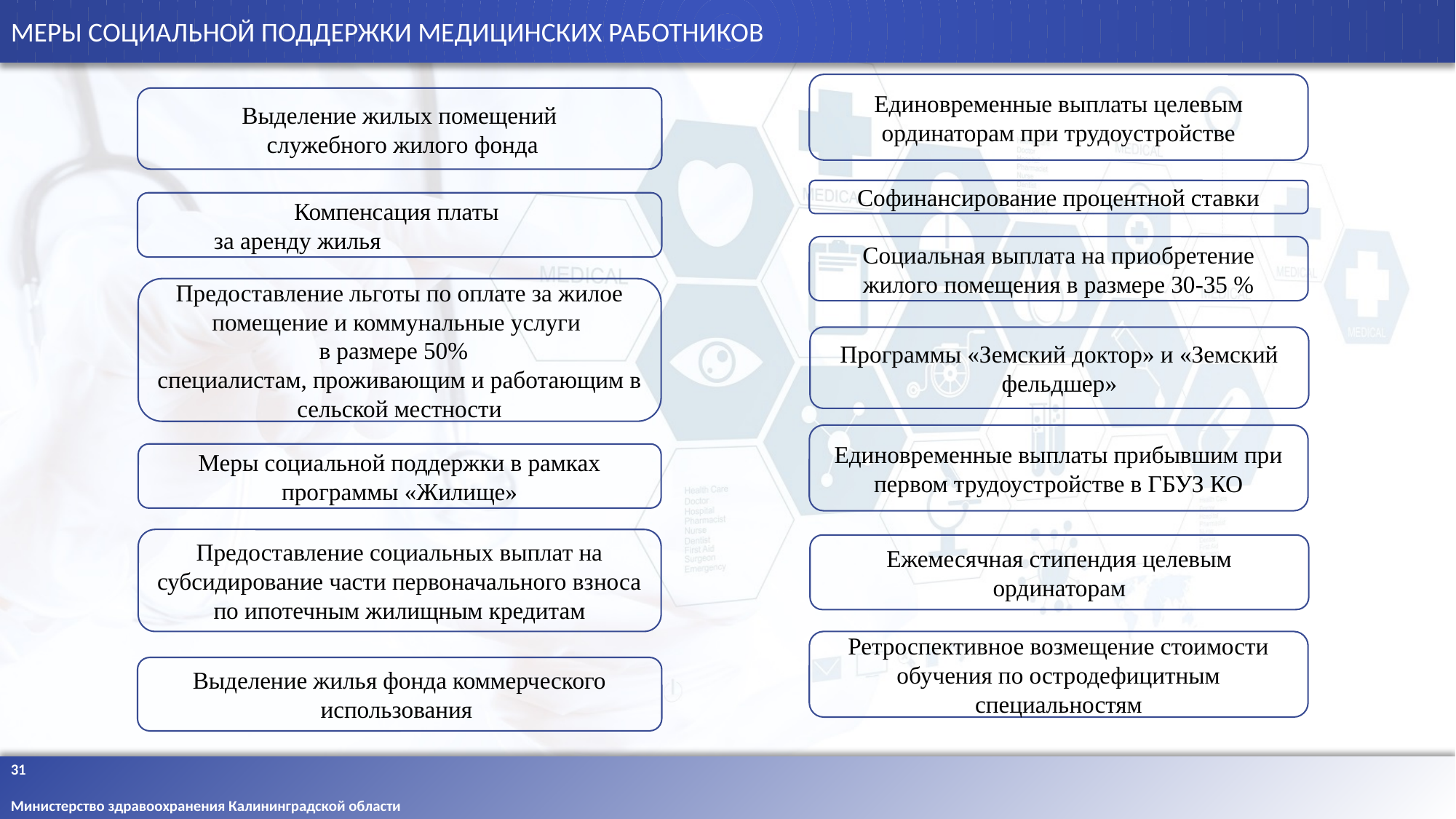

МЕРЫ СОЦИАЛЬНОЙ ПОДДЕРЖКИ МЕДИЦИНСКИХ РАБОТНИКОВ
Единовременные выплаты целевым ординаторам при трудоустройстве
Выделение жилых помещений
 служебного жилого фонда
Софинансирование процентной ставки
Компенсация платы
за аренду жилья
Социальная выплата на приобретение жилого помещения в размере 30-35 %
Предоставление льготы по оплате за жилое помещение и коммунальные услуги
в размере 50%
специалистам, проживающим и работающим в сельской местности
Программы «Земский доктор» и «Земский фельдшер»
Единовременные выплаты прибывшим при первом трудоустройстве в ГБУЗ КО
Меры социальной поддержки в рамках программы «Жилище»
Предоставление социальных выплат на субсидирование части первоначального взноса по ипотечным жилищным кредитам
Ежемесячная стипендия целевым ординаторам
Ретроспективное возмещение стоимости обучения по остродефицитным специальностям
Выделение жилья фонда коммерческого использования
31

Министерство здравоохранения Калининградской области